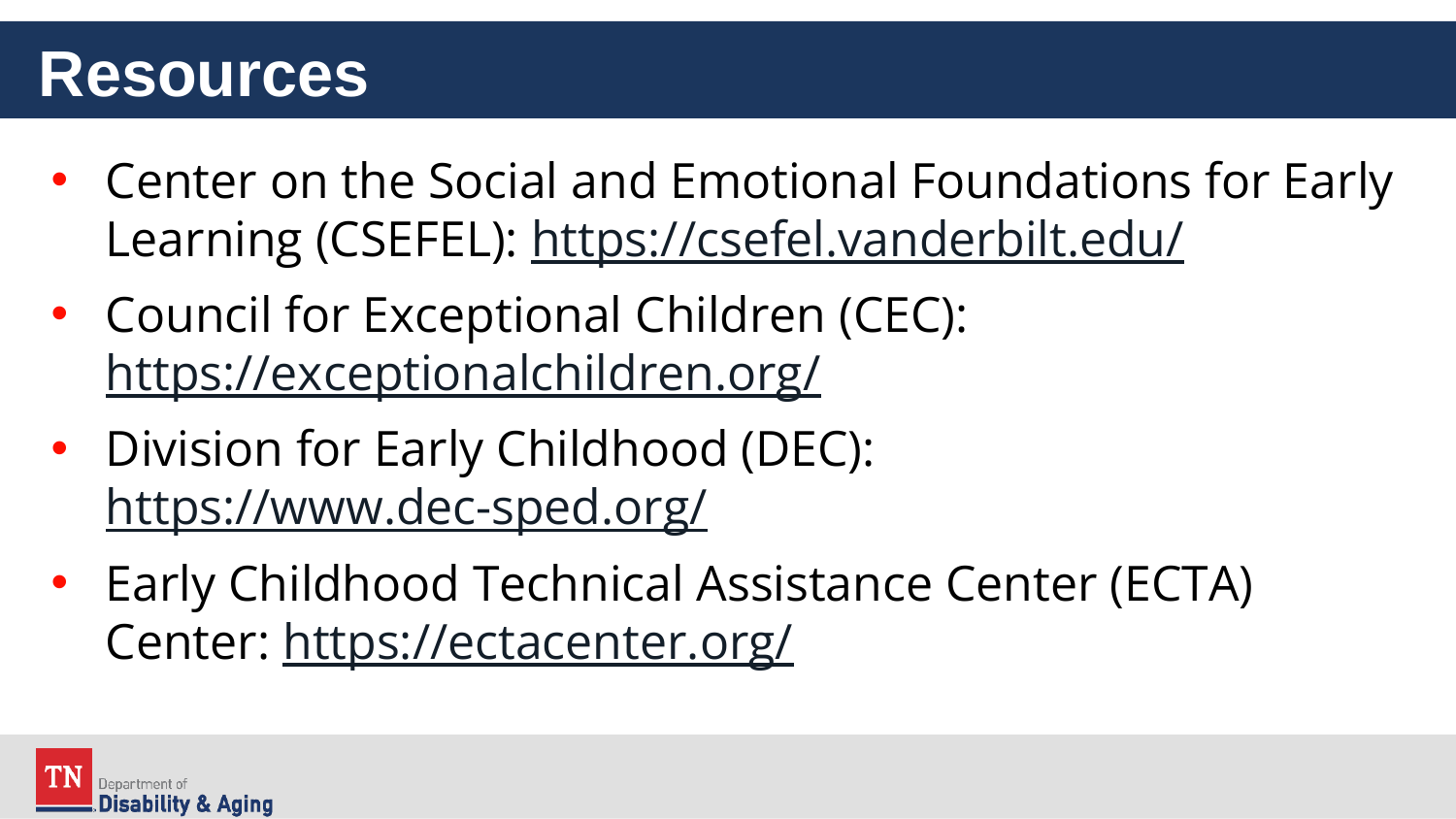

# Resources
Center on the Social and Emotional Foundations for Early Learning (CSEFEL): https://csefel.vanderbilt.edu/
Council for Exceptional Children (CEC): https://exceptionalchildren.org/
Division for Early Childhood (DEC): https://www.dec-sped.org/
Early Childhood Technical Assistance Center (ECTA) Center: https://ectacenter.org/